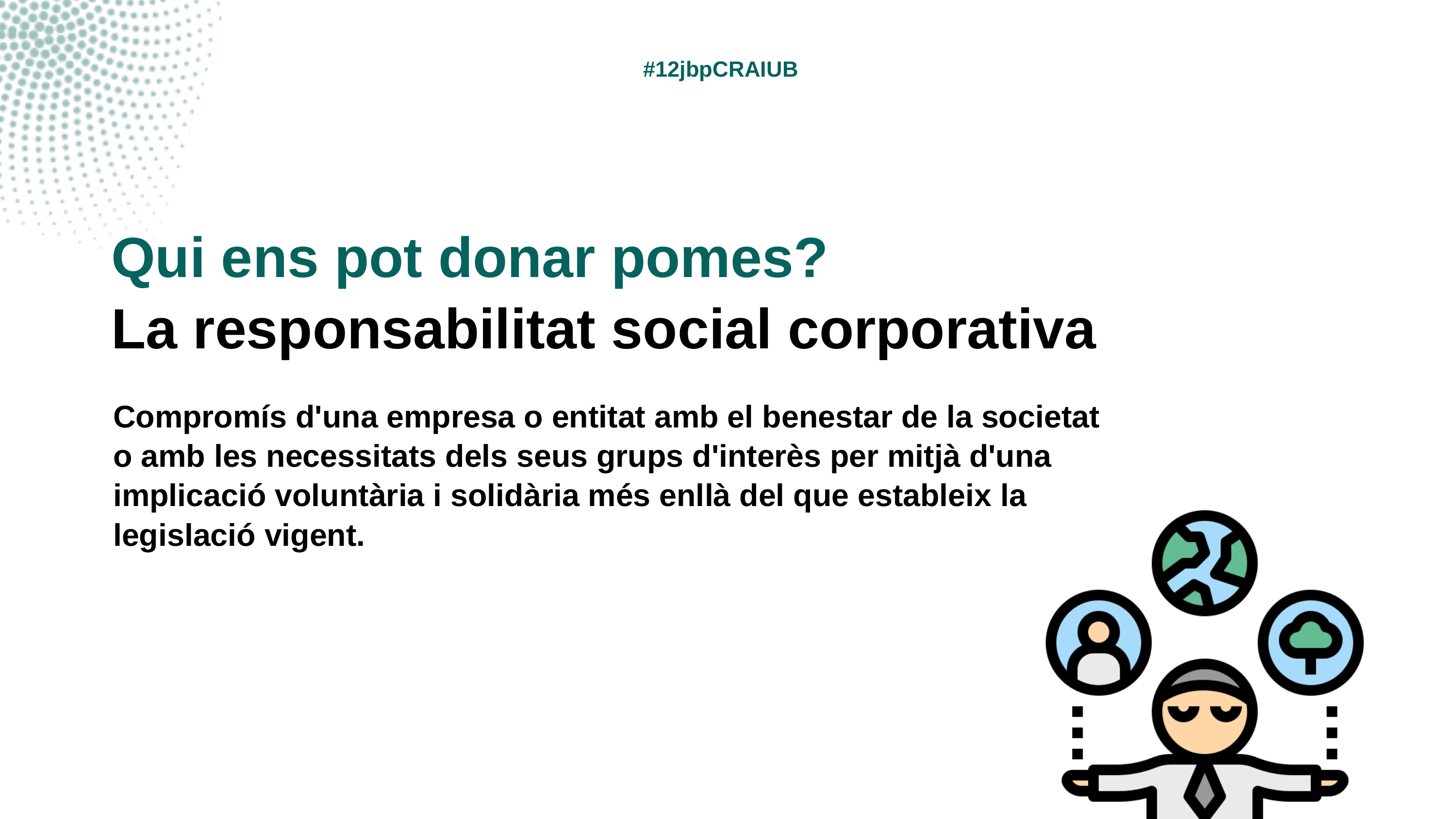

#12jbpCRAIUB
Qui ens pot donar pomes?
La responsabilitat social corporativa
Compromís d'una empresa o entitat amb el benestar de la societat o amb les necessitats dels seus grups d'interès per mitjà d'una implicació voluntària i solidària més enllà del que estableix la legislació vigent.